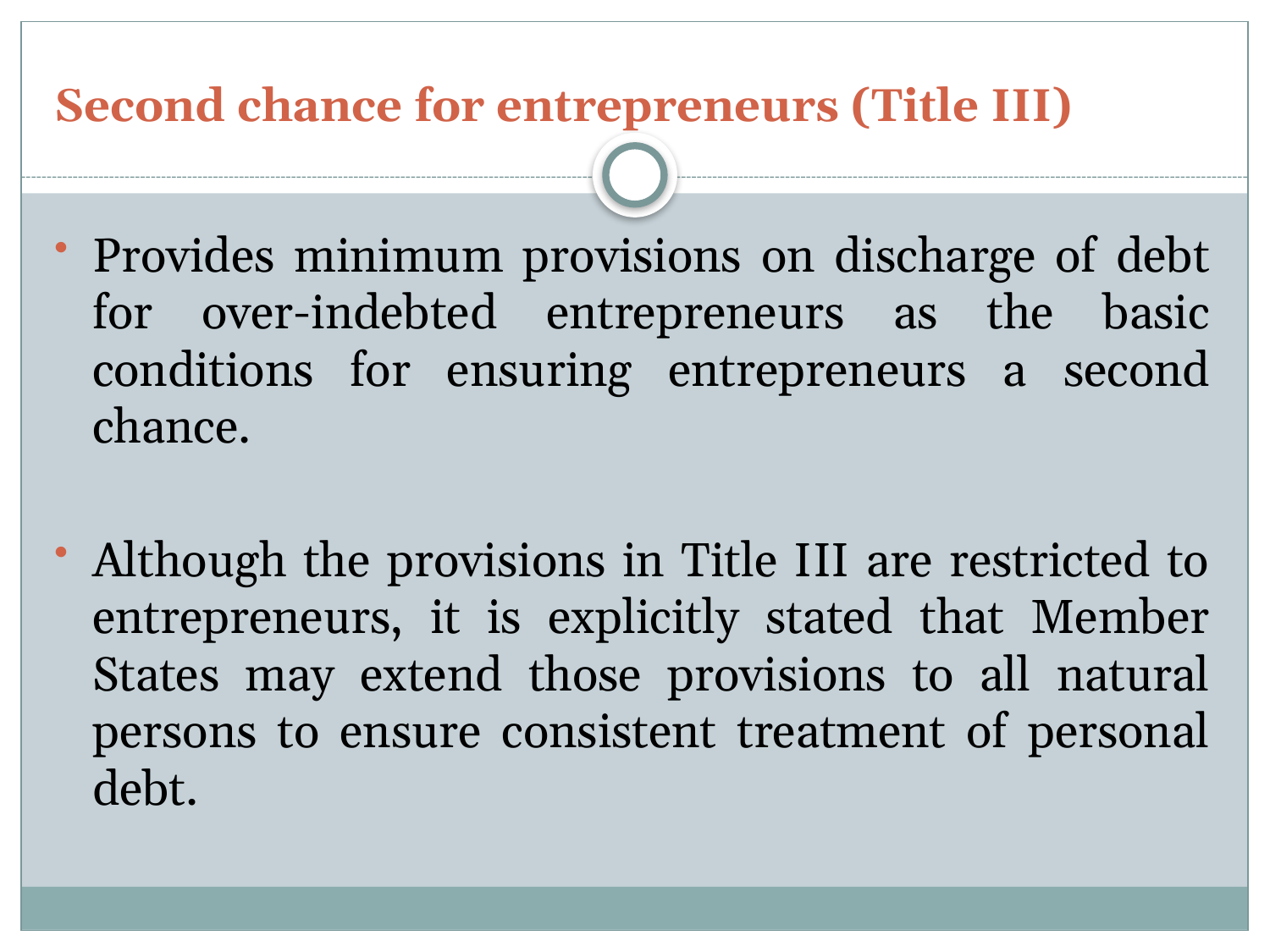

# Second chance for entrepreneurs (Title III)
Provides minimum provisions on discharge of debt for over-indebted entrepreneurs as the basic conditions for ensuring entrepreneurs a second chance.

Although the provisions in Title III are restricted to entrepreneurs, it is explicitly stated that Member States may extend those provisions to all natural persons to ensure consistent treatment of personal debt.